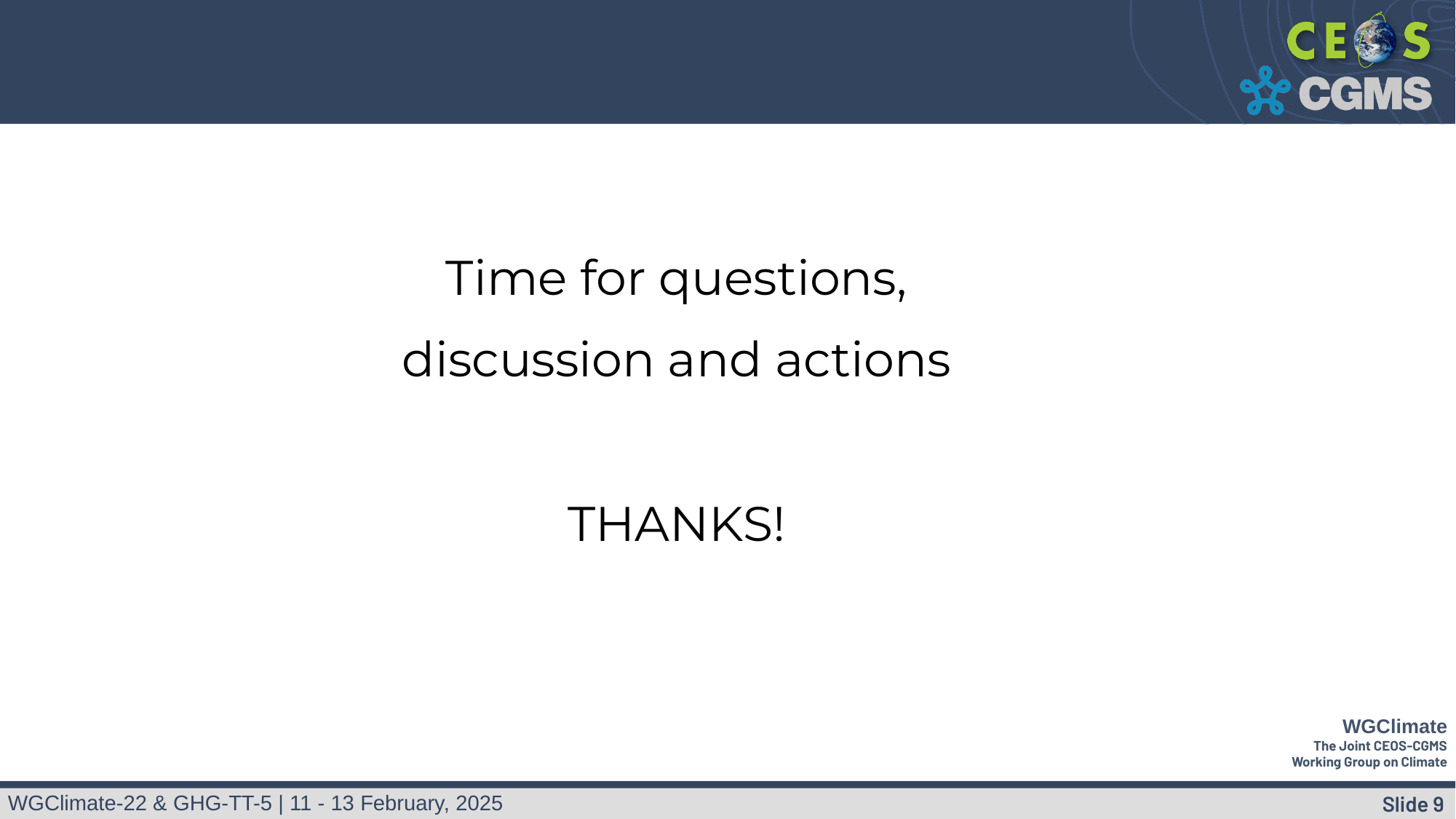

Time for questions,
discussion and actions

THANKS!